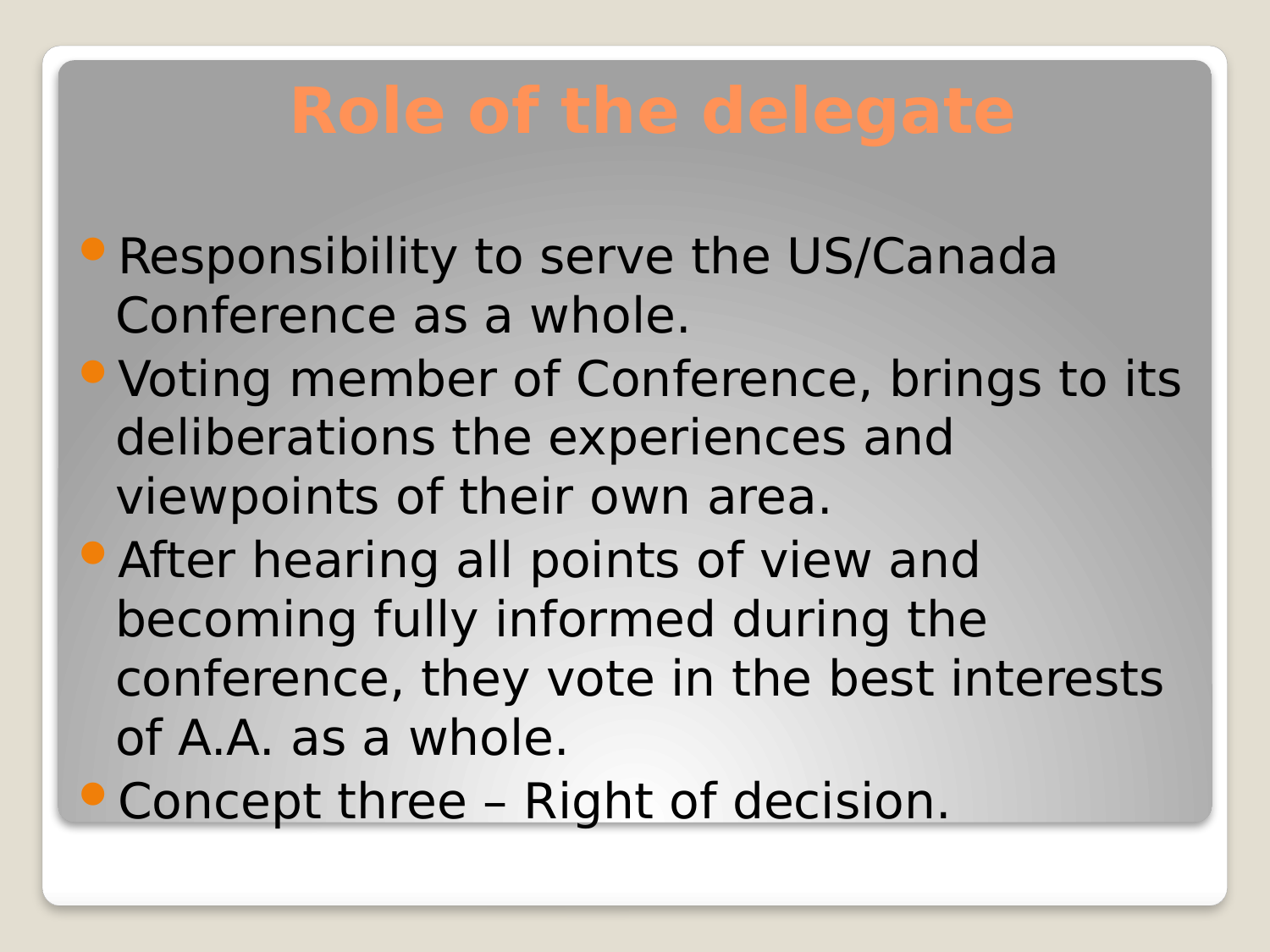

# Role of the delegate
Responsibility to serve the US/Canada Conference as a whole.
Voting member of Conference, brings to its deliberations the experiences and viewpoints of their own area.
After hearing all points of view and becoming fully informed during the conference, they vote in the best interests of A.A. as a whole.
Concept three – Right of decision.